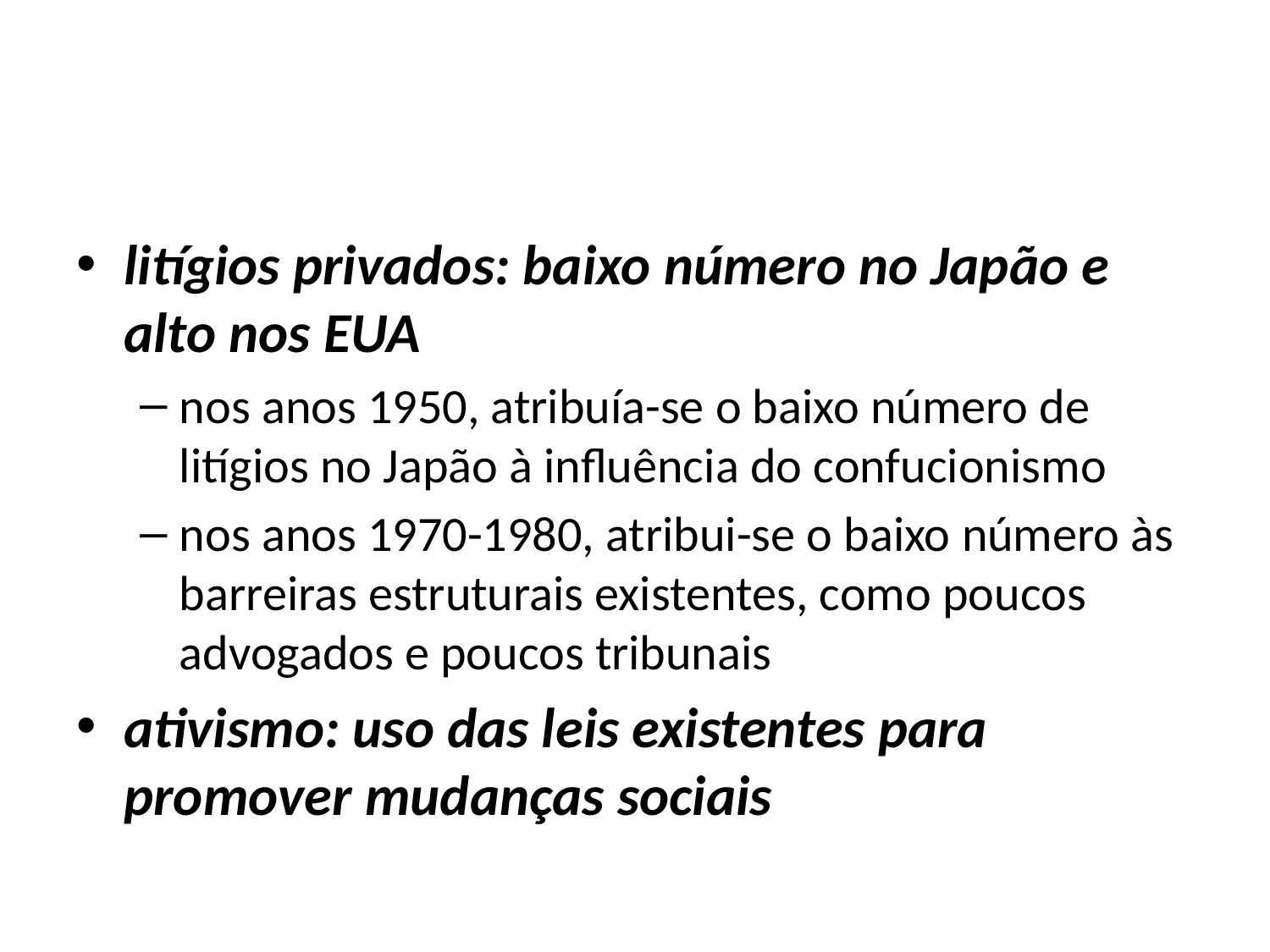

#
litígios privados: baixo número no Japão e alto nos EUA
nos anos 1950, atribuía-se o baixo número de litígios no Japão à influência do confucionismo
nos anos 1970-1980, atribui-se o baixo número às barreiras estruturais existentes, como poucos advogados e poucos tribunais
ativismo: uso das leis existentes para promover mudanças sociais